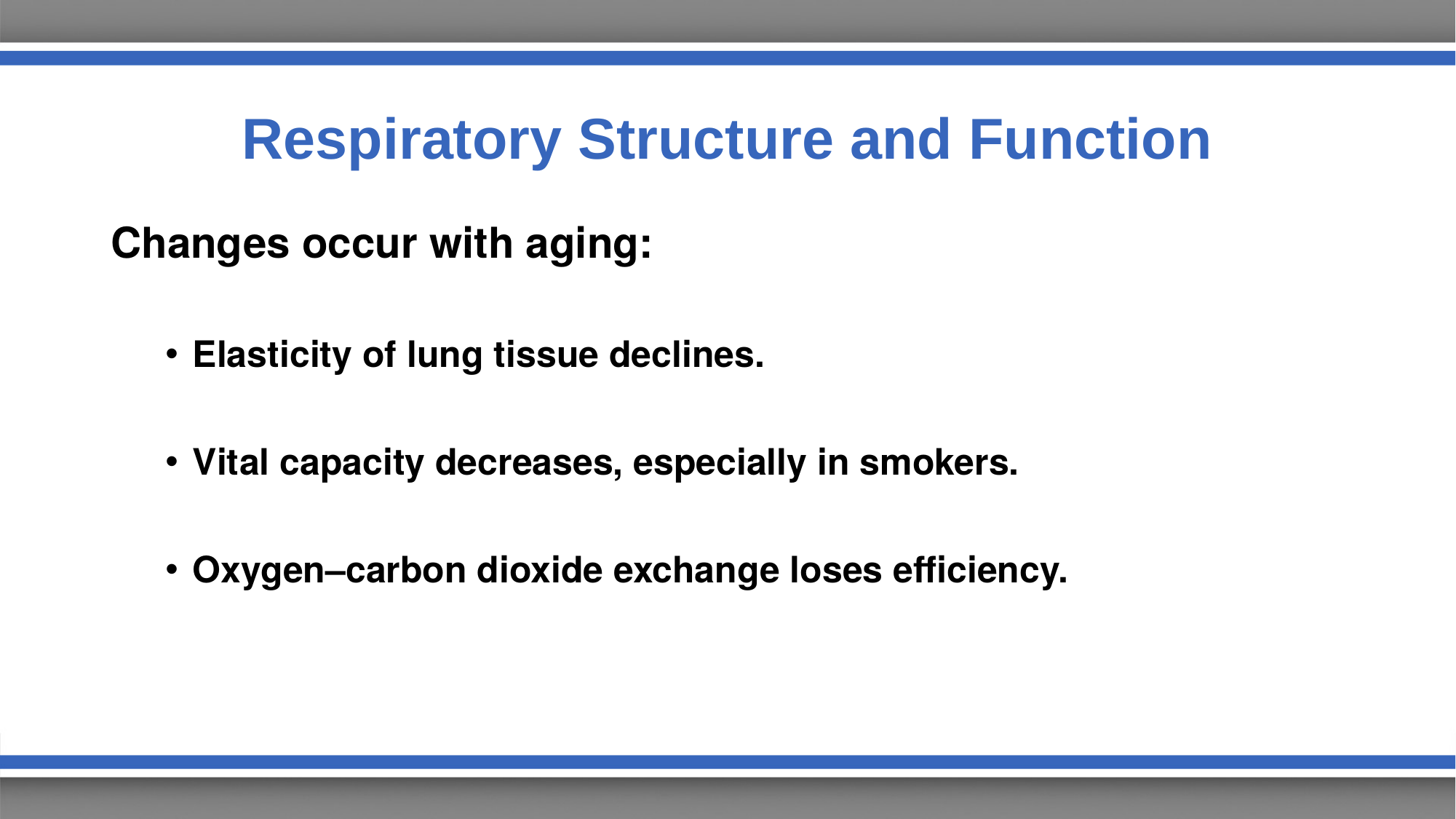

# Respiratory Structure and Function
Changes occur with aging:

Elasticity of lung tissue declines.

Vital capacity decreases, especially in smokers.

Oxygen–carbon dioxide exchange loses efficiency.